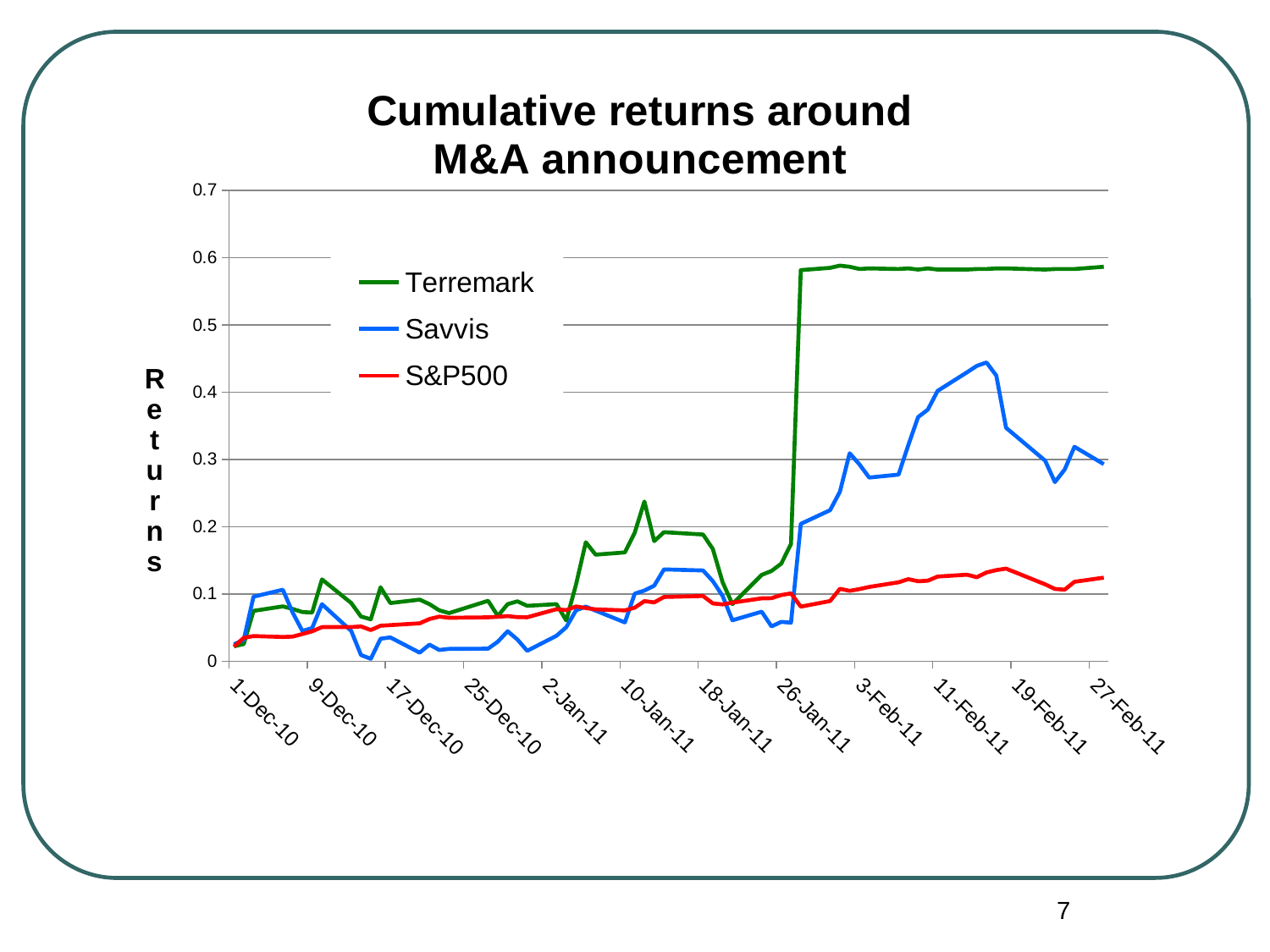

### Chart: Cumulative returns around
M&A announcement

| Category |  |  |  |
|---|---|---|---|
| 40513 | 0.022148 | 0.02507 | 0.021617042903731298 |
| 40514 | 0.025491446108000027 | 0.031834436929999876 | 0.0347126339418069 |
| 40515 | 0.07480220229410306 | 0.09590103711898346 | 0.03740629367667614 |
| 40518 | 0.08148854679457473 | 0.10624743881042376 | 0.0360594638092413 |
| 40519 | 0.07772712962882333 | 0.0724239233687951 | 0.03659311337935689 |
| 40520 | 0.07313062342095633 | 0.04496665365878383 | 0.04043030790733115 |
| 40521 | 0.07229465466531138 | 0.04934401897096041 | 0.04442844436914983 |
| 40522 | 0.12160519665475045 | 0.08475937961123026 | 0.05069670916098423 |
| 40525 | 0.08650231881504666 | 0.04496606652957191 | 0.050747532929566797 |
| 40526 | 0.06644331300508322 | 0.009151944531403888 | 0.051704713904535904 |
| 40527 | 0.062263921661416255 | 0.003580416645645901 | 0.04631739443479721 |
| 40528 | 0.10990327175616588 | 0.03342489107585411 | 0.0527889543009612 |
| 40529 | 0.08650207117445885 | 0.03541423399117516 | 0.05366989962305713 |
| 40532 | 0.09151627823292907 | 0.012732449781364563 | 0.056355088729829195 |
| 40533 | 0.08482964951247429 | 0.024670539899387167 | 0.06272500105882828 |
| 40534 | 0.07563571823285598 | 0.01671192381598874 | 0.06631654737198733 |
| 40535 | 0.07145687346752139 | 0.018304094688684547 | 0.06456312735589309 |
| 40539 | 0.08984414487309755 | 0.018702251589707952 | 0.0652153657193677 |
| 40540 | 0.06727892185350015 | 0.029048191656853017 | 0.0660370166447839 |
| 40541 | 0.08483032372338095 | 0.044567267435229985 | 0.06711278641311202 |
| 40542 | 0.08900909013036329 | 0.03223092800682004 | 0.06550336707466808 |
| 40543 | 0.08232257431696288 | 0.015518077051461576 | 0.06530007200033827 |
| 40546 | 0.08483031572165523 | 0.03780260573427885 | 0.0773537757824736 |
| 40547 | 0.060593036807802036 | 0.050536443706638456 | 0.07593918089026253 |
| 40548 | 0.11408192543312978 | 0.07560644539925376 | 0.081326500360001 |
| 40549 | 0.1767646308856996 | 0.08117701117997655 | 0.079030960145694 |
| 40550 | 0.15837768352811055 | 0.07520783290125199 | 0.07704036254288171 |
| 40553 | 0.1617207615227727 | 0.057699148550288015 | 0.07555800262589396 |
| 40554 | 0.1909728902979162 | 0.10027788547432848 | 0.07956460971580959 |
| 40555 | 0.2373577114563492 | 0.10505309149728714 | 0.0892888907712499 |
| 40556 | 0.17843597459450944 | 0.11221604563637277 | 0.08742535258989359 |
| 40557 | 0.19180886603420788 | 0.13649016083238652 | 0.09545550802591918 |
| 40561 | 0.18825727561342598 | 0.1348979381170603 | 0.09696327982719821 |
| 40562 | 0.16673674809479122 | 0.11898099453496869 | 0.08586675702003221 |
| 40563 | 0.11742578617331301 | 0.09709484526285928 | 0.08446063275591809 |
| 40564 | 0.08483047599063753 | 0.060883035705268096 | 0.0870780568379137 |
| 40567 | 0.12829095451977457 | 0.07361681478283844 | 0.09342255728262172 |
| 40568 | 0.13414114311895964 | 0.05173113601349022 | 0.09371055863792233 |
| 40569 | 0.1450062152700391 | 0.05849587068032891 | 0.09832705095082739 |
| 40570 | 0.17425768905154282 | 0.05730188733820141 | 0.10079200372707575 |
| 40571 | 0.5812777149728996 | 0.2041378588479561 | 0.08114014654186552 |
| 40574 | 0.5846205360623522 | 0.2244323983209795 | 0.08942442082080326 |
| 40575 | 0.5879640853934438 | 0.2518890704209291 | 0.10761085934521986 |
| 40576 | 0.5862919592115245 | 0.30919053695223586 | 0.10459531574266179 |
| 40577 | 0.5829496420534659 | 0.29247741055750365 | 0.10719579856846329 |
| 40578 | 0.5837854394644701 | 0.27297909634183304 | 0.11038922536105988 |
| 40581 | 0.5829492007524328 | 0.27735687145415255 | 0.11731819914446584 |
| 40582 | 0.5837849979304301 | 0.3211293367251433 | 0.12199398585405041 |
| 40583 | 0.5821141047576135 | 0.3629113731284126 | 0.11886832408623049 |
| 40584 | 0.5837863993663424 | 0.37405317360373735 | 0.11970691626784058 |
| 40585 | 0.5821155047150108 | 0.40190797953903235 | 0.1258735335225103 |
| 40588 | 0.5821155047150108 | 0.4293657492262839 | 0.12855872262928258 |
| 40589 | 0.5829508617015005 | 0.43891677116261407 | 0.12490788191944402 |
| 40590 | 0.5829508617015005 | 0.4440896769549436 | 0.13194697386811205 |
| 40591 | 0.5837866597564789 | 0.424591578136698 | 0.13542840201600947 |
| 40592 | 0.5837866597564789 | 0.34699549946717023 | 0.13761382406505418 |
| 40596 | 0.5821157648304358 | 0.29804972400303176 | 0.11426030240142282 |
| 40597 | 0.5829511219542665 | 0.26621505452185734 | 0.10744991741137588 |
| 40598 | 0.5829511219542665 | 0.28491831709219984 | 0.10634873575875625 |
| 40599 | 0.5829511219542665 | 0.318742506871335 | 0.11802126127652368 |
| 40602 | 0.5862943147238338 | 0.2928766913415606 | 0.12423870229977552 |
# Cumulative returns around M&A announcement

7